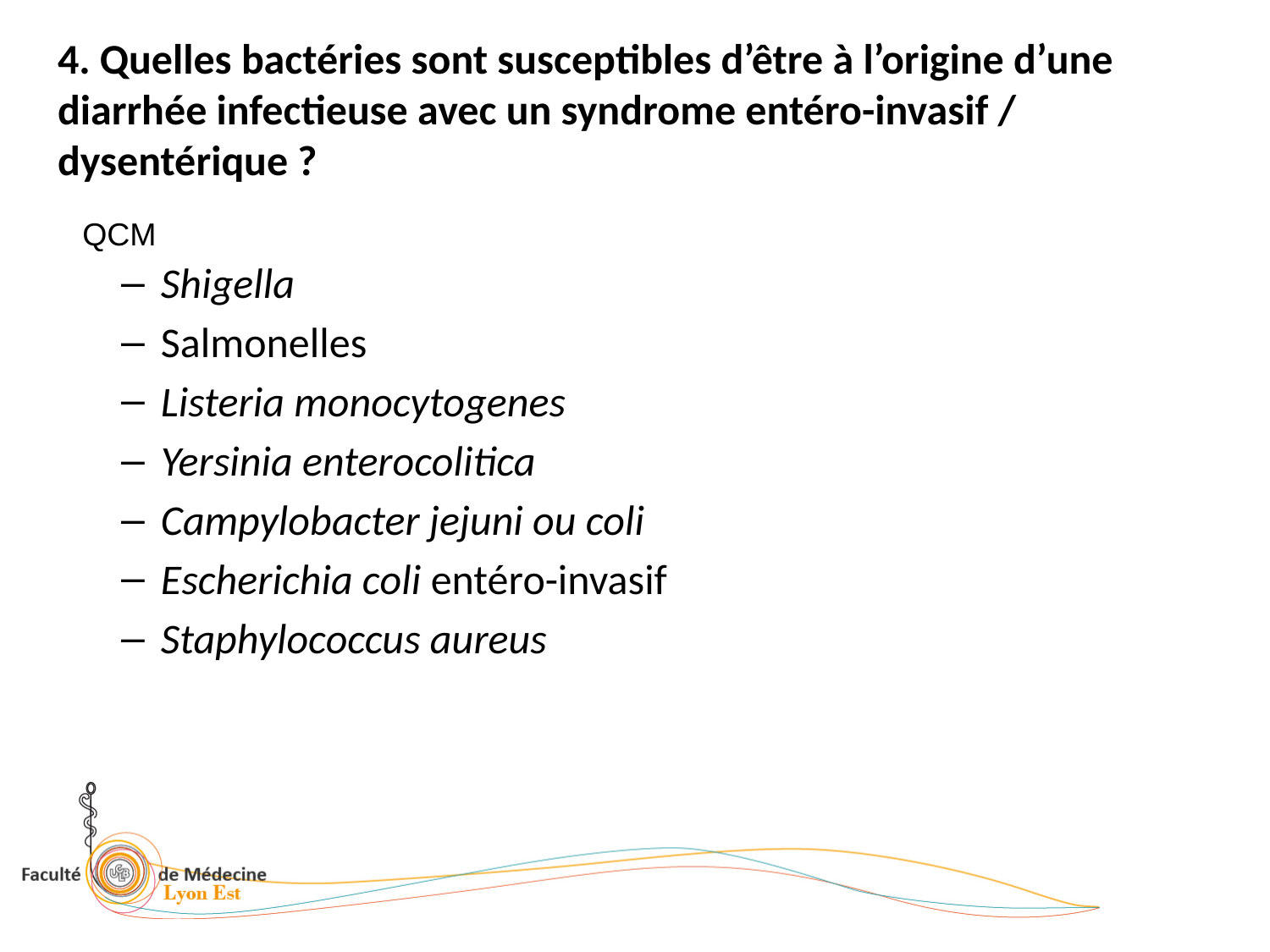

# 4. Quelles bactéries sont susceptibles d’être à l’origine d’une diarrhée infectieuse avec un syndrome entéro-invasif / dysentérique ?
QCM
Shigella
Salmonelles
Listeria monocytogenes
Yersinia enterocolitica
Campylobacter jejuni ou coli
Escherichia coli entéro-invasif
Staphylococcus aureus